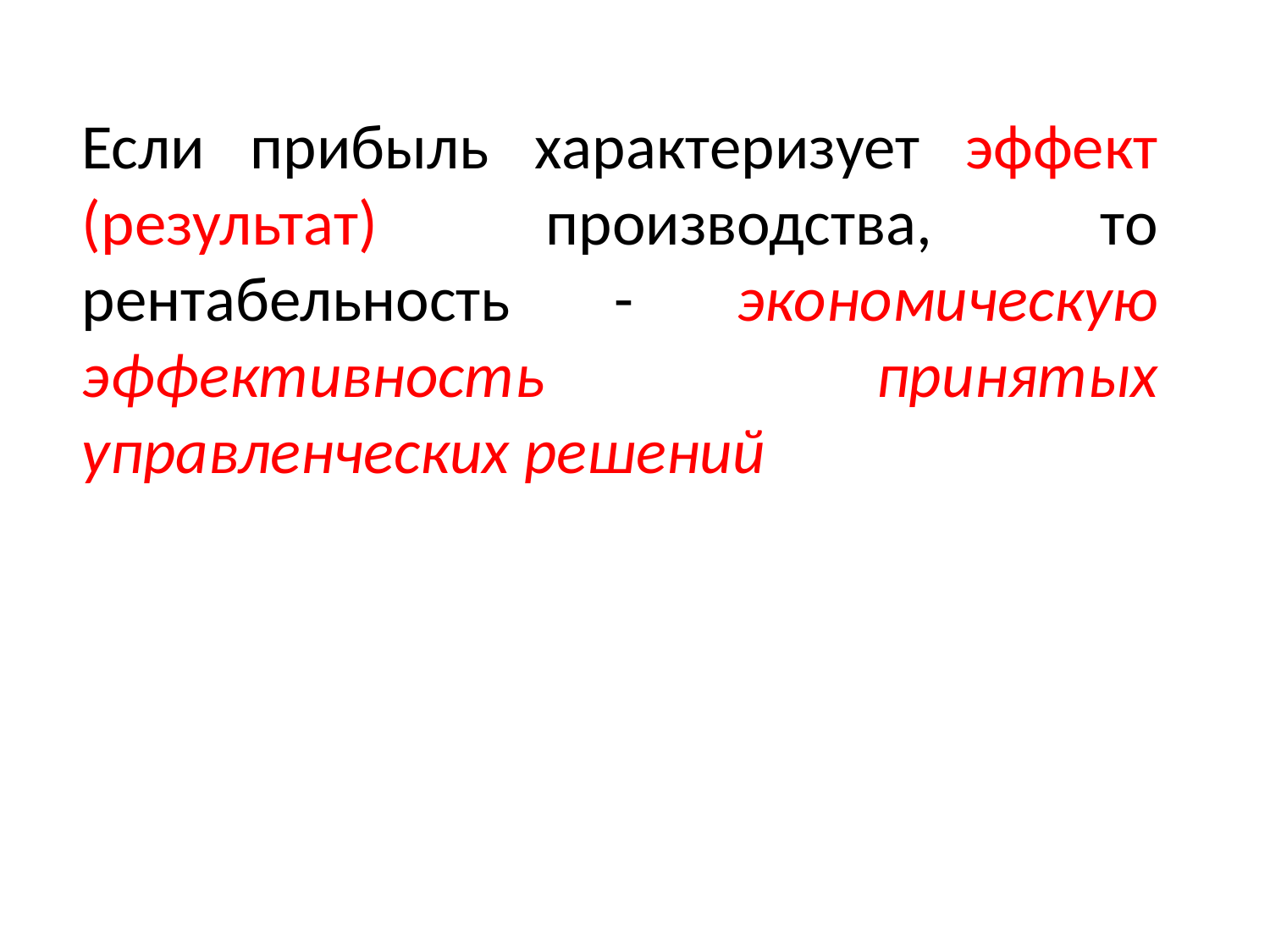

# Почему трудно оценивать качество, эффективность и результативность социальных услуг?
Если прибыль характеризует эффект (результат) производства, то рентабельность - экономическую эффективность принятых управленческих решений

Заявительный принцип оказания услуг затрудняет возможность оценить степень охвата целевой группы.
Социальные услуги не могут быть полностью  формализованы, что затрудняет разработку прозрачных и четких критериев оценки.
Многообразные внешние условия могут повышать или снижать вероятность положительных изменений.
Изменения в жизни людей нередко носят отсроченный характер по отношению к времени оказания услуги